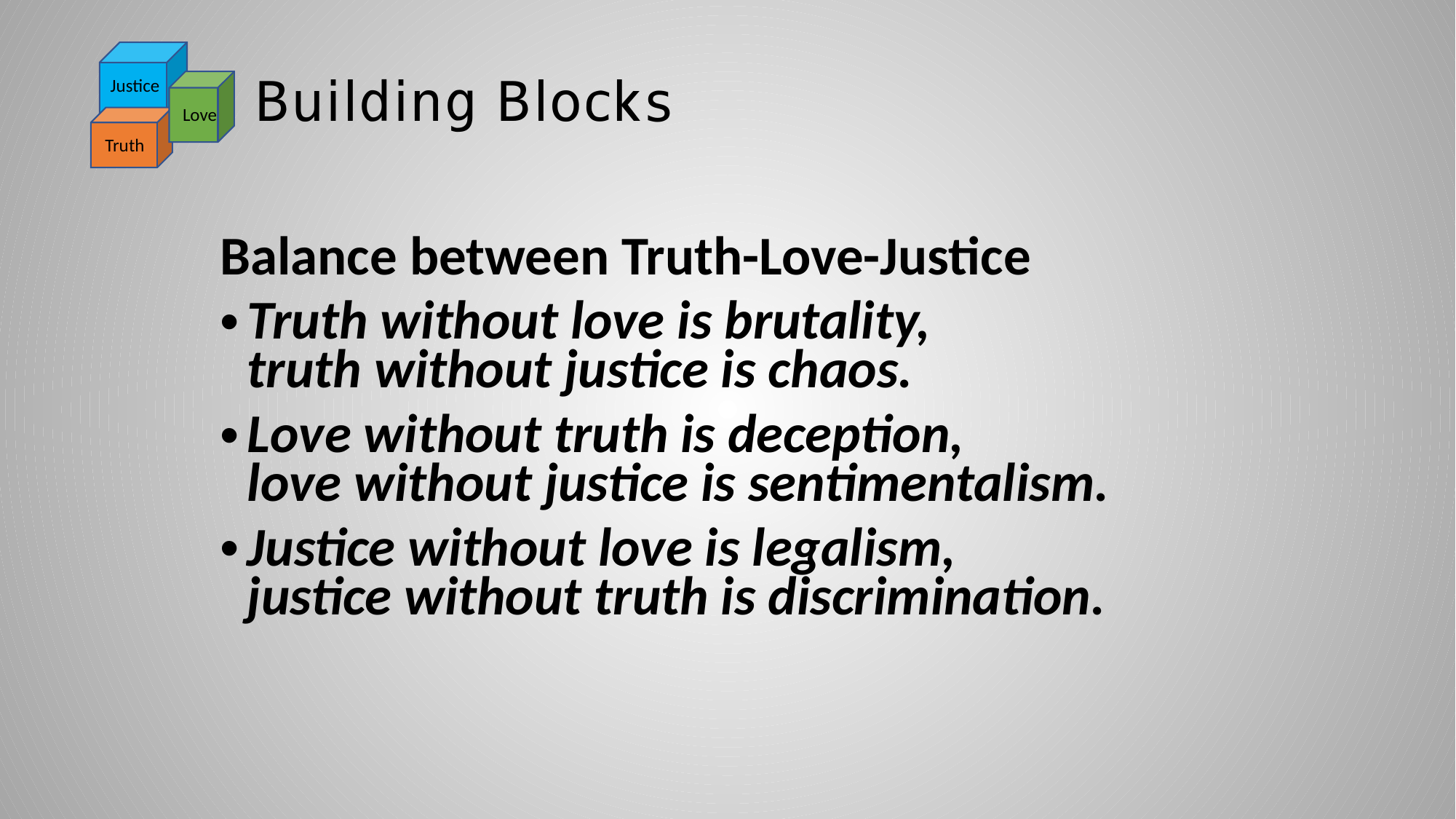

Justice

Love

Truth
# Building Blocks
Balance between Truth-Love-Justice
Truth without love is brutality,             truth without justice is chaos.
Love without truth is deception,            love without justice is sentimentalism.
Justice without love is legalism,         justice without truth is discrimination.